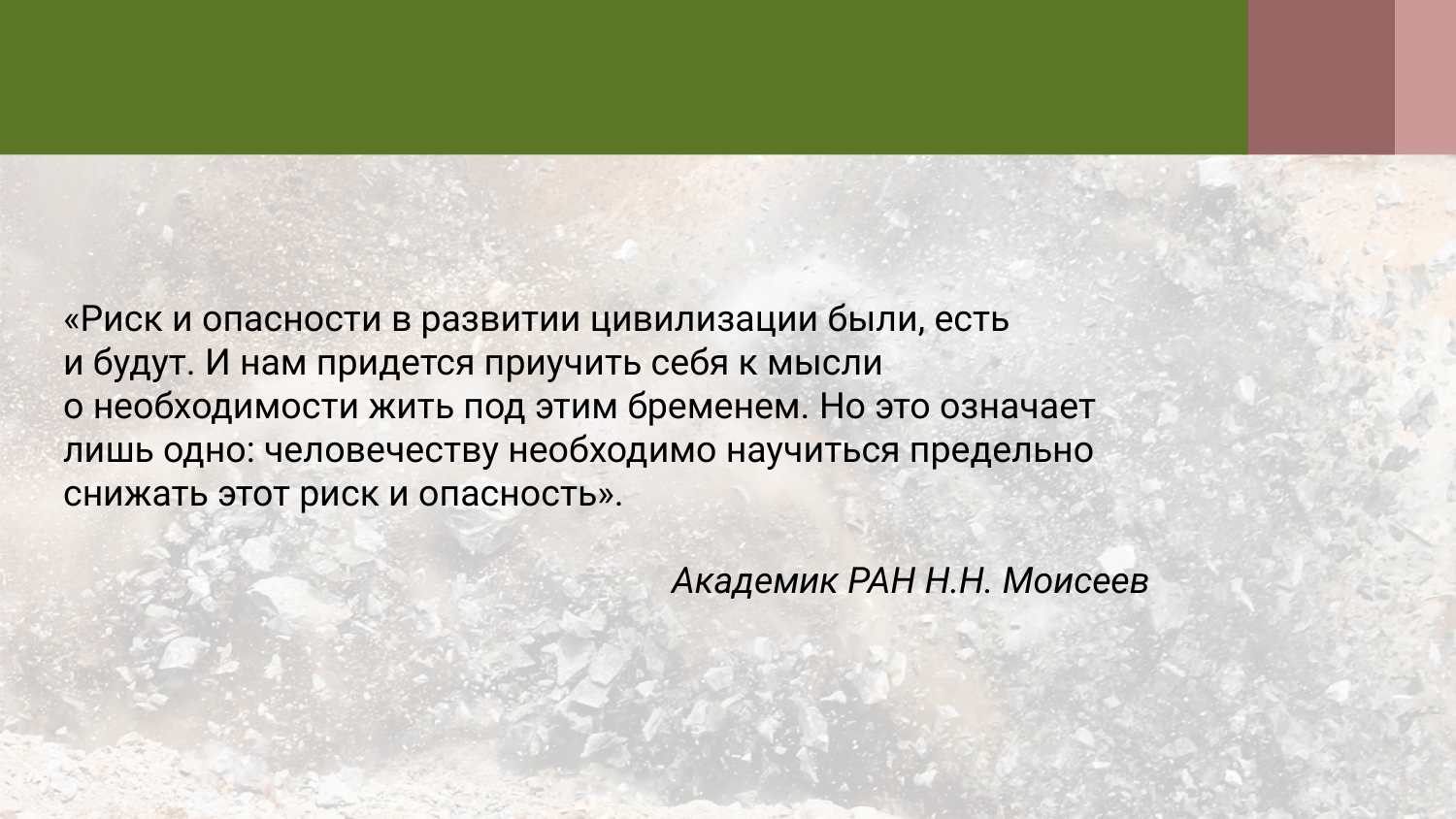

«Риск и опасности в развитии цивилизации были, есть и будут. И нам придется приучить себя к мысли о необходимости жить под этим бременем. Но это означает лишь одно: человечеству необходимо научиться предельно снижать этот риск и опасность».

Академик РАН Н.Н. Моисеев